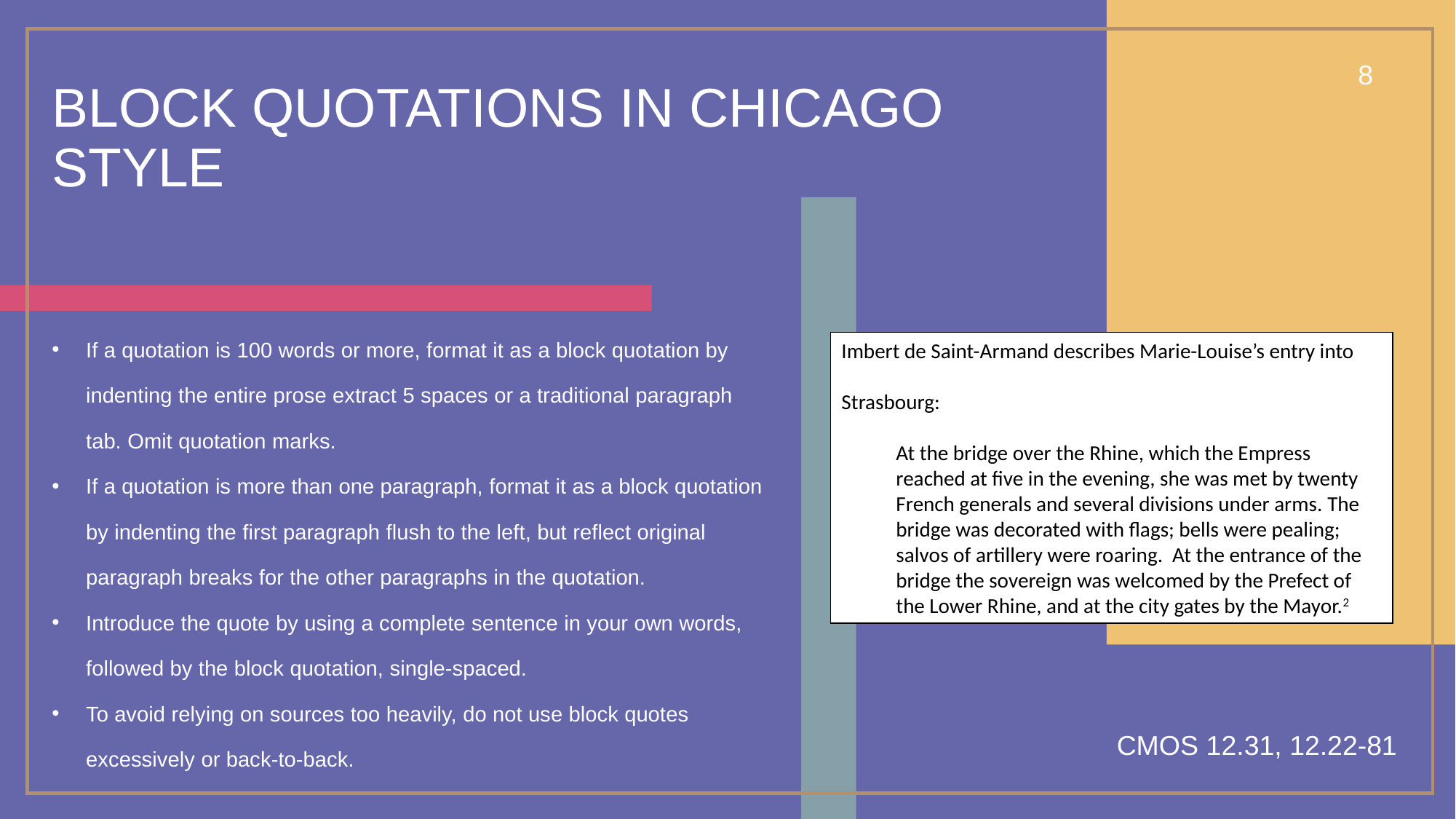

# Block quotations in CHICAGO STYLE
8
If a quotation is 100 words or more, format it as a block quotation by indenting the entire prose extract 5 spaces or a traditional paragraph tab. Omit quotation marks.
If a quotation is more than one paragraph, format it as a block quotation by indenting the first paragraph flush to the left, but reflect original paragraph breaks for the other paragraphs in the quotation.
Introduce the quote by using a complete sentence in your own words, followed by the block quotation, single-spaced.
To avoid relying on sources too heavily, do not use block quotes excessively or back-to-back.
Imbert de Saint-Armand describes Marie-Louise’s entry into

Strasbourg:

At the bridge over the Rhine, which the Empress reached at five in the evening, she was met by twenty French generals and several divisions under arms. The bridge was decorated with flags; bells were pealing; salvos of artillery were roaring.  At the entrance of the bridge the sovereign was welcomed by the Prefect of the Lower Rhine, and at the city gates by the Mayor.2
CMOS 12.31, 12.22-81